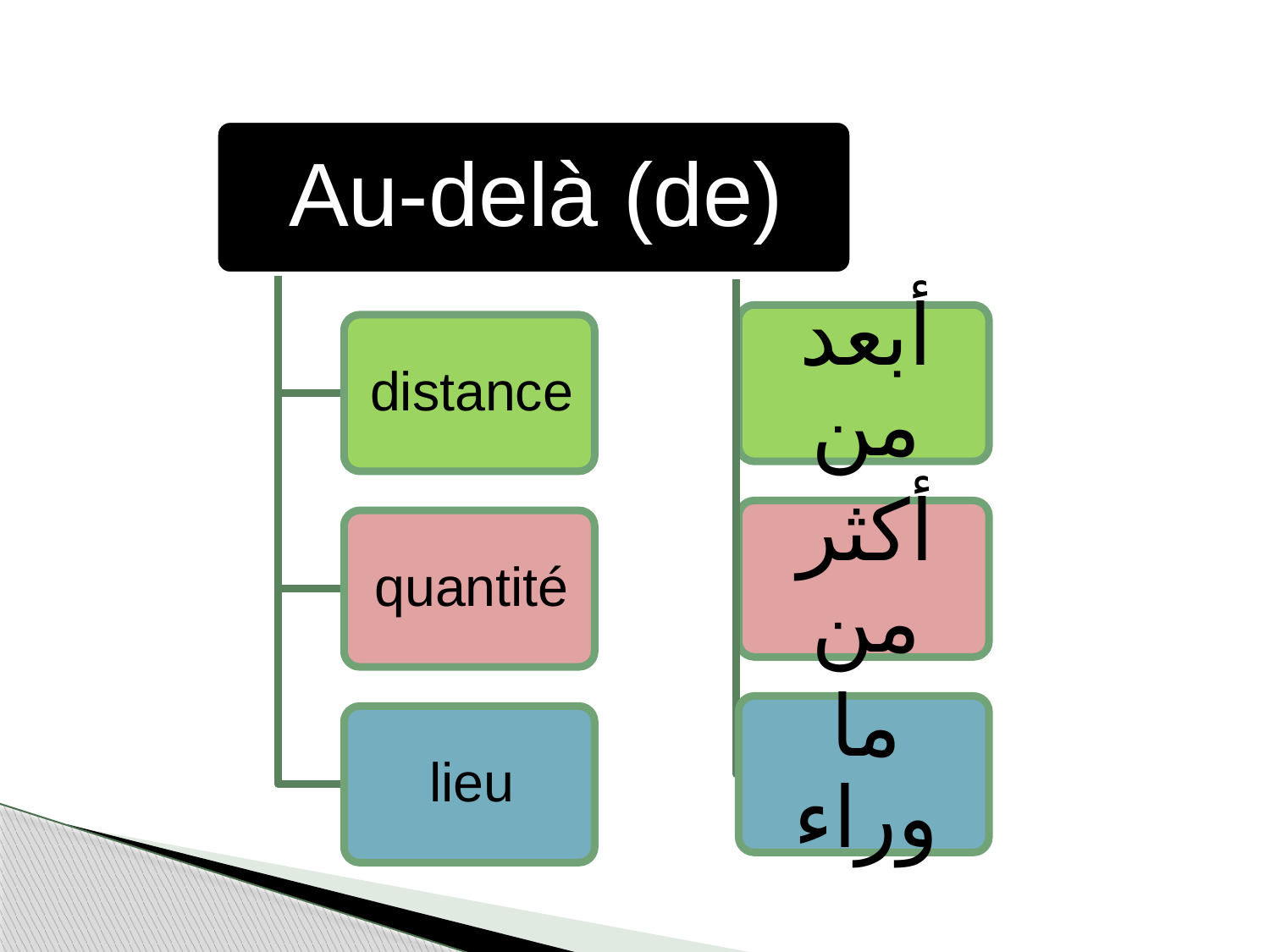

Au-delà (de)
أبعد من
أكثر من
ما وراء
Au-delà (de)
distance
quantité
lieu